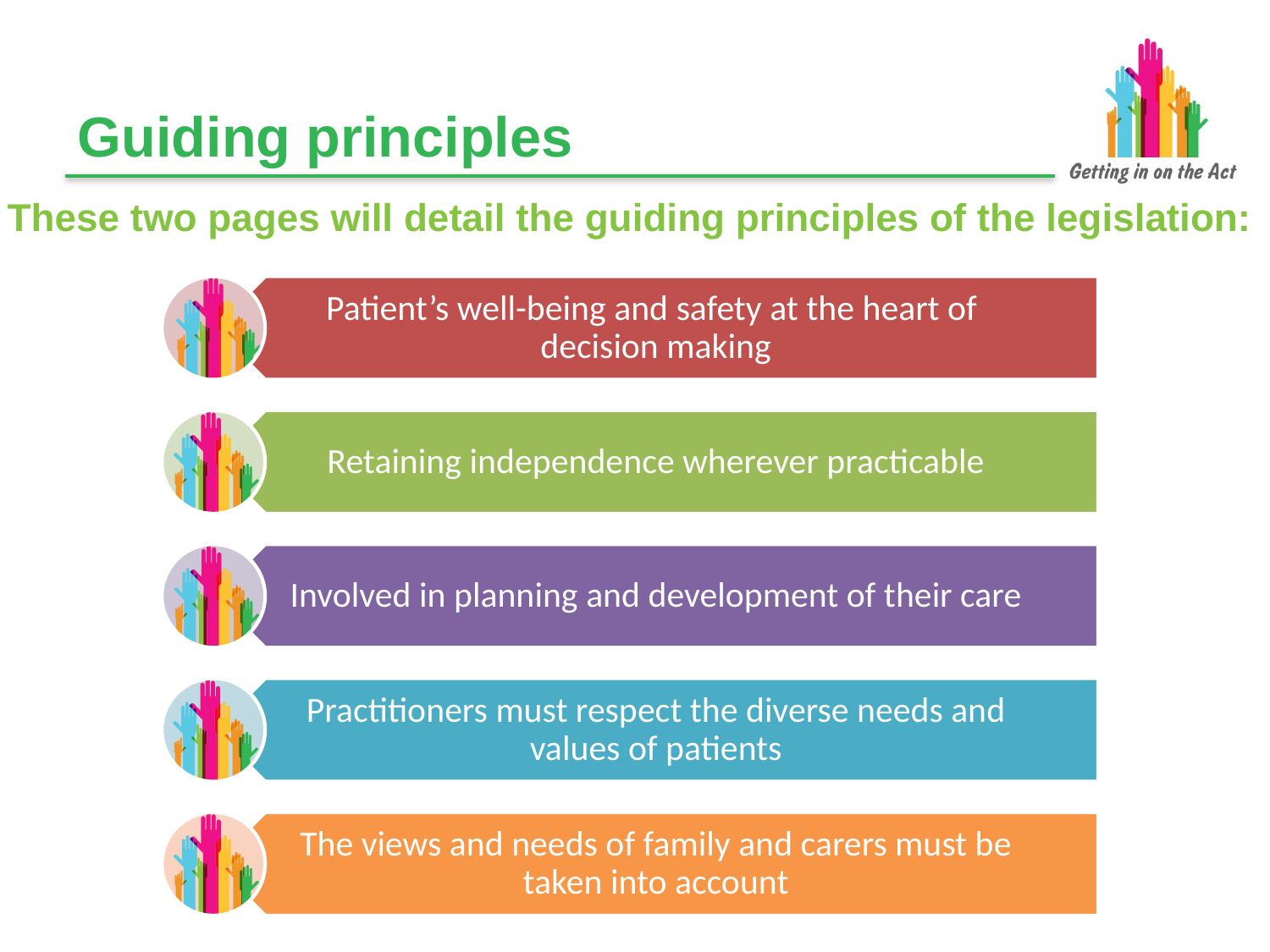

# Guiding principles
These two pages will detail the guiding principles of the legislation:
Patient’s well-being and safety at the heart of
decision making
Retaining independence wherever practicable
Involved in planning and development of their care
Practitioners must respect the diverse needs and values of patients
The views and needs of family and carers must be taken into account